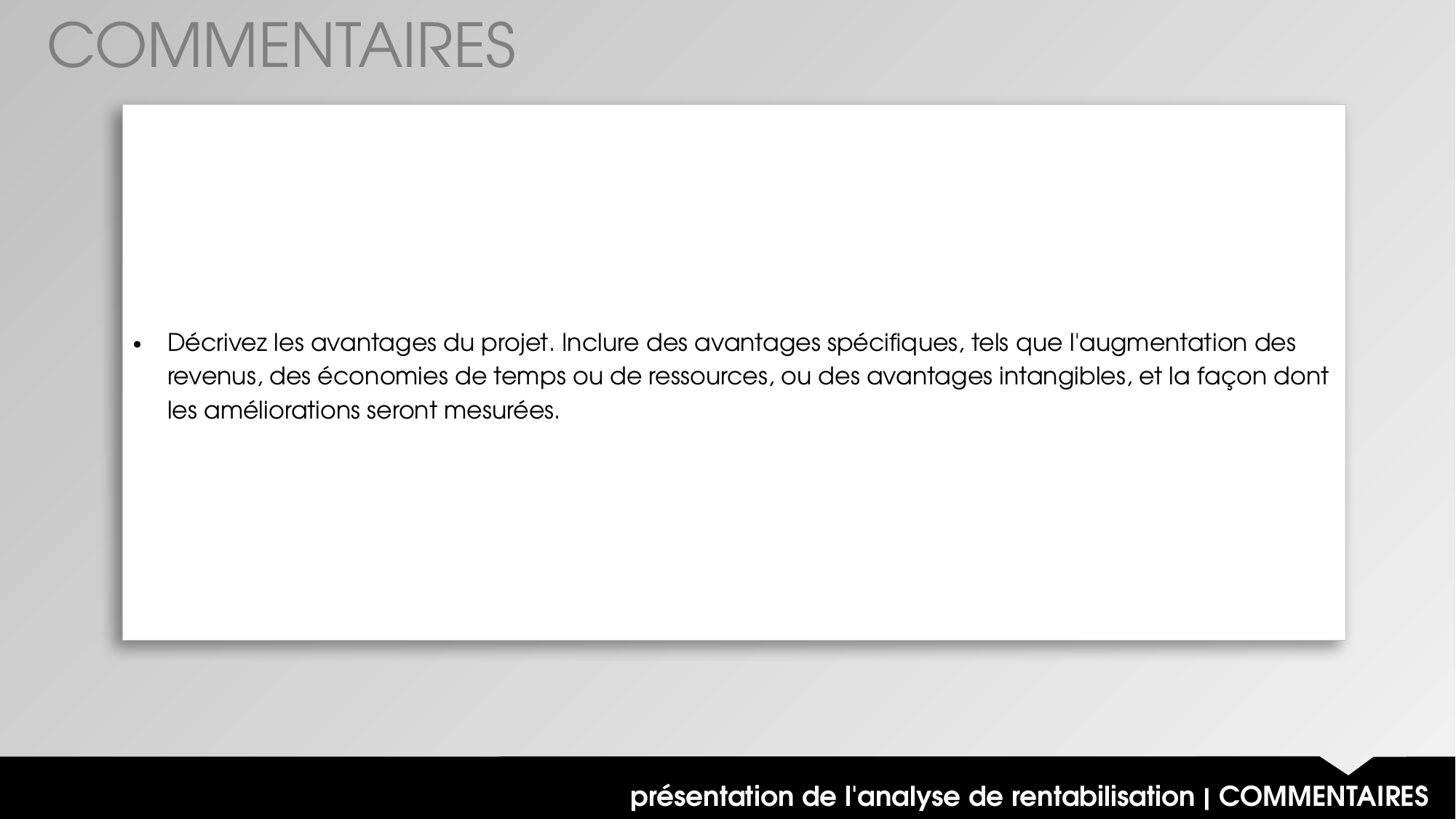

COMMENTAIRES
| Décrivez les avantages du projet. Inclure des avantages spécifiques, tels que l'augmentation des revenus, des économies de temps ou de ressources, ou des avantages intangibles, et la façon dont les améliorations seront mesurées. |
| --- |

présentation de l'analyse de rentabilisation | COMMENTAIRES